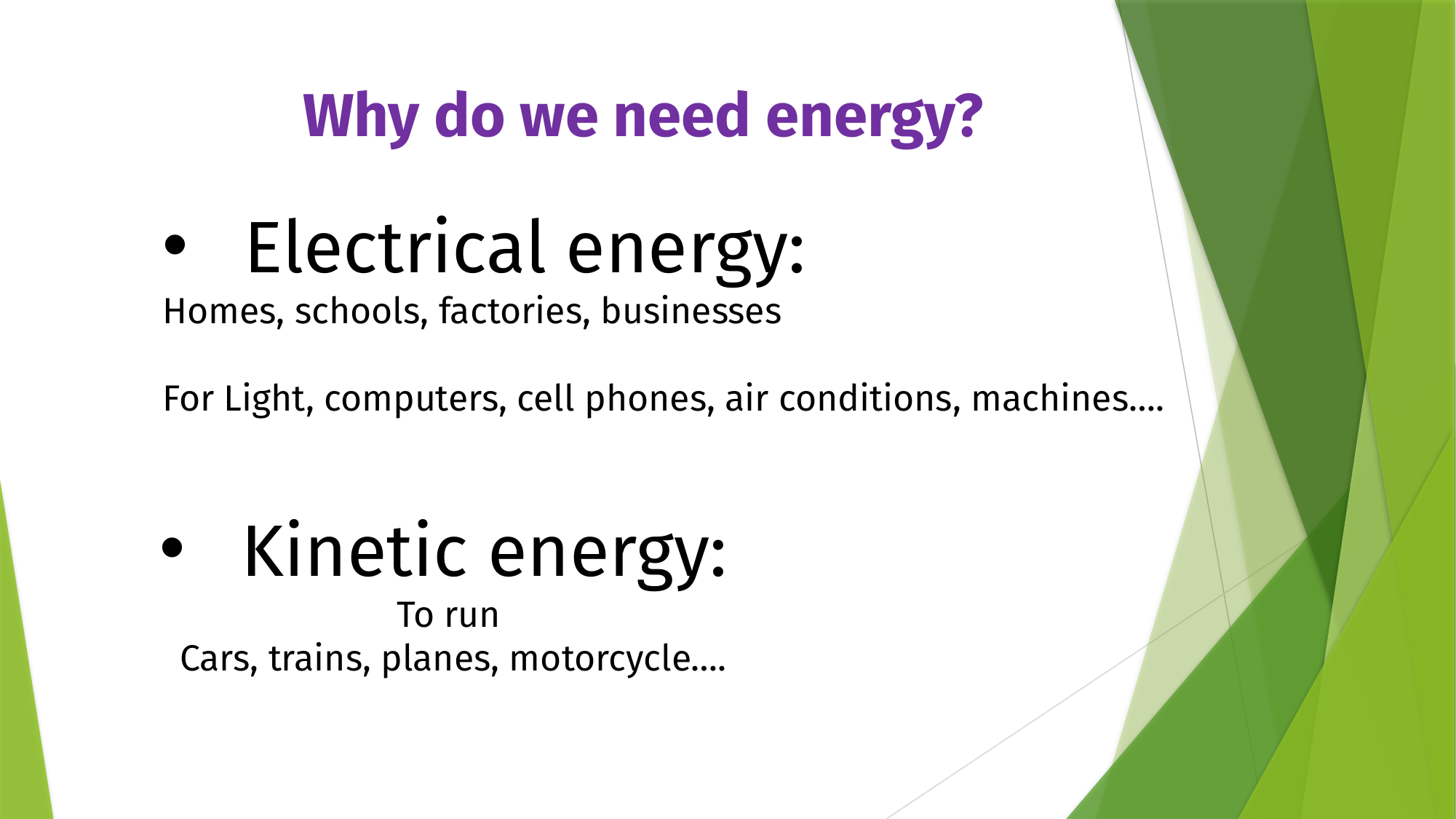

Why do we need energy?
Electrical energy:
Homes, schools, factories, businesses

For Light, computers, cell phones, air conditions, machines….
Kinetic energy:
To run
Cars, trains, planes, motorcycle….